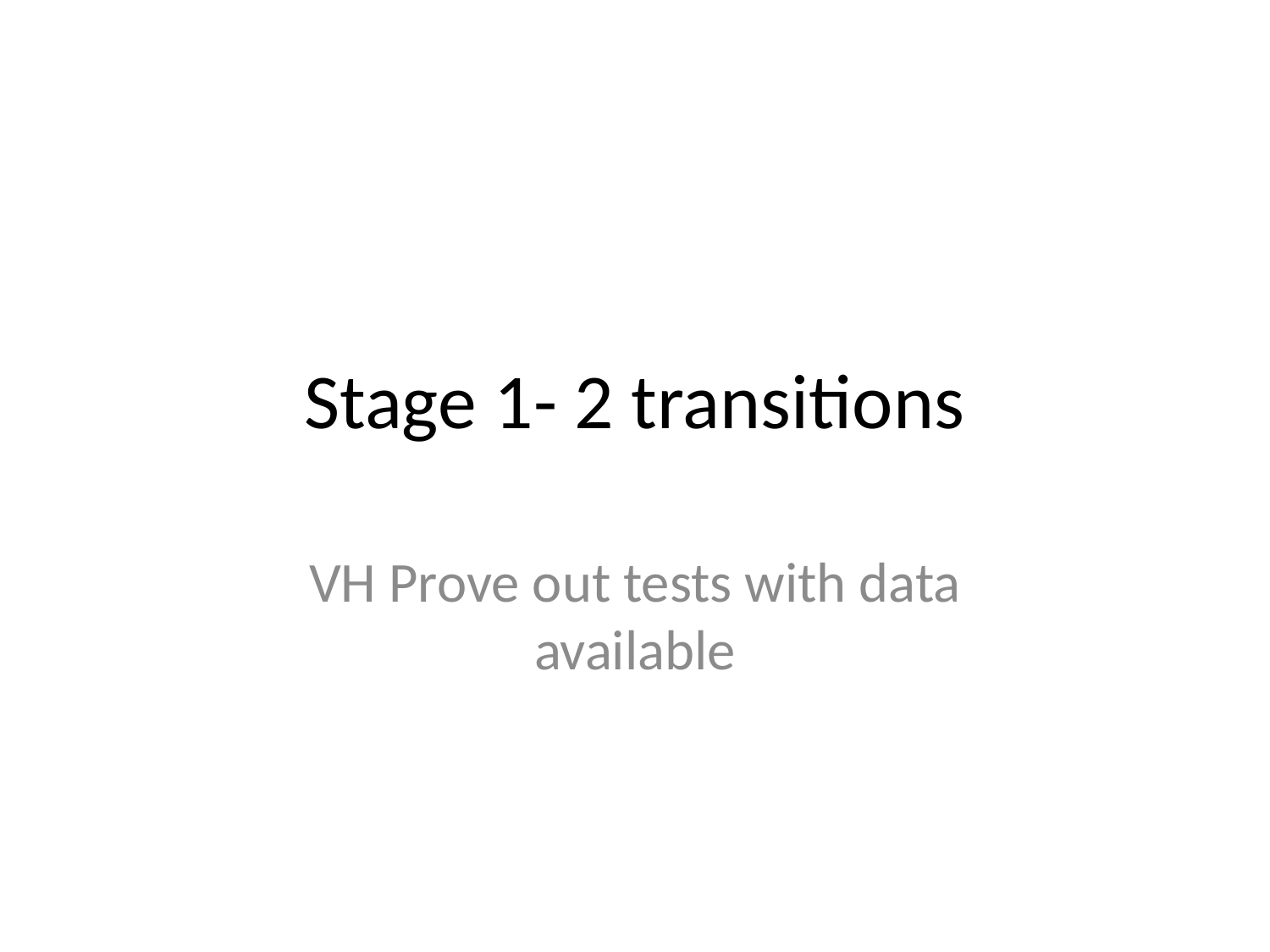

# Stage 1- 2 transitions
VH Prove out tests with data available